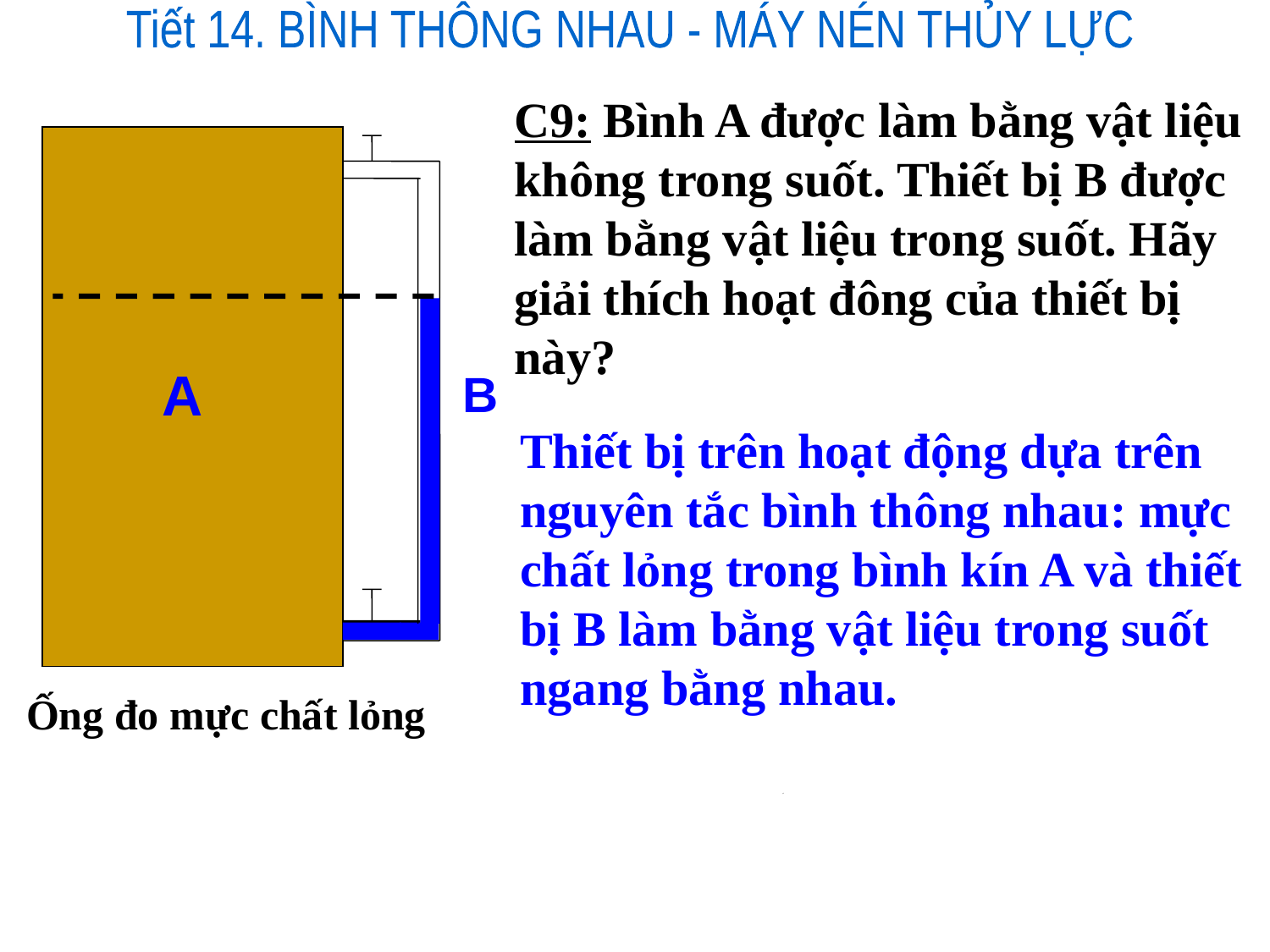

Tiết 14. BÌNH THÔNG NHAU - MÁY NÉN THỦY LỰC
C9: Bình A được làm bằng vật liệu không trong suốt. Thiết bị B được làm bằng vật liệu trong suốt. Hãy giải thích hoạt đông của thiết bị này?

A
B

Thiết bị trên hoạt động dựa trên nguyên tắc bình thông nhau: mực chất lỏng trong bình kín A và thiết bị B làm bằng vật liệu trong suốt ngang bằng nhau.
Ống đo mực chất lỏng